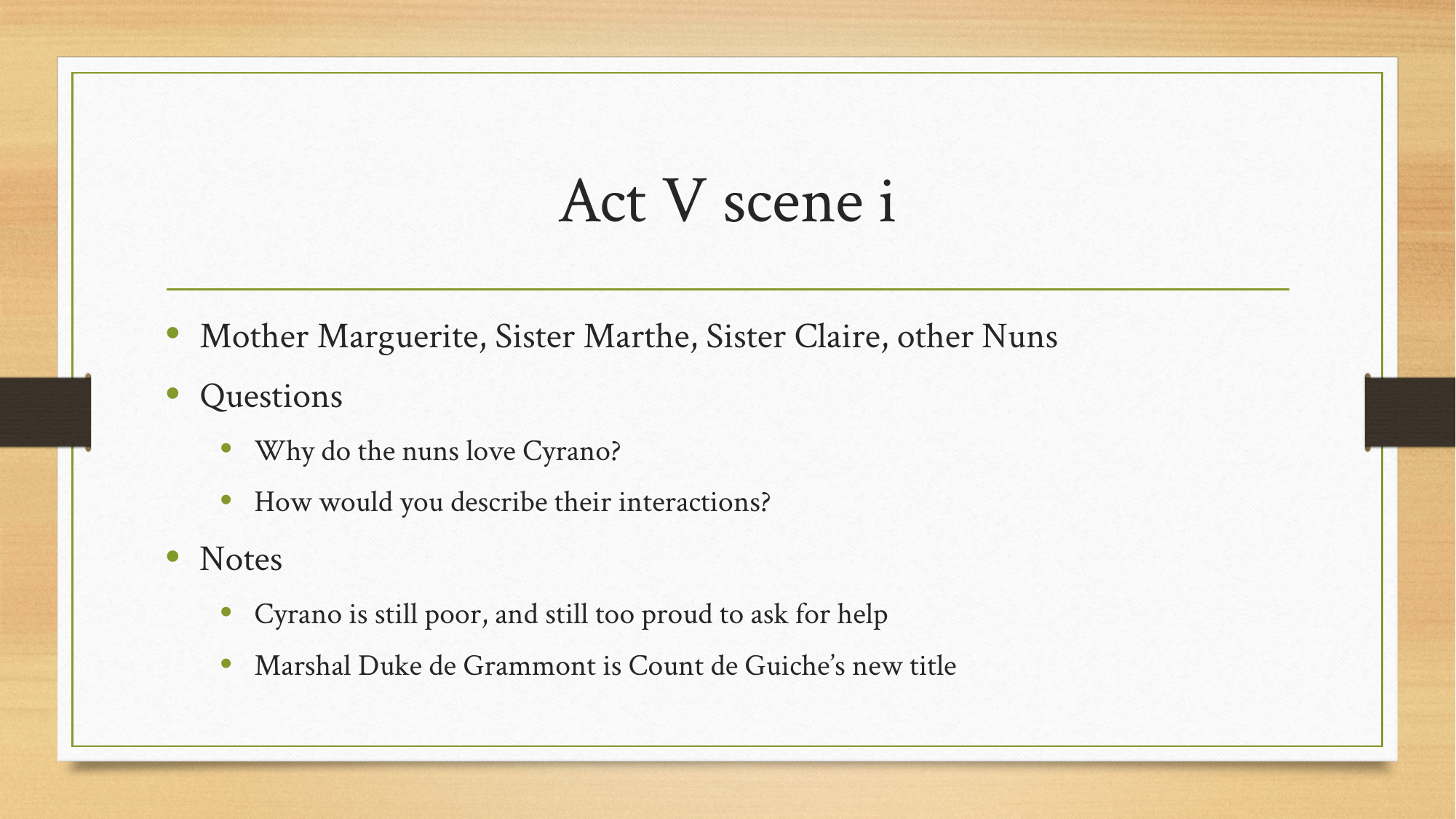

# Act V scene i
Mother Marguerite, Sister Marthe, Sister Claire, other Nuns
Questions
Why do the nuns love Cyrano?
How would you describe their interactions?
Notes
Cyrano is still poor, and still too proud to ask for help
Marshal Duke de Grammont is Count de Guiche’s new title